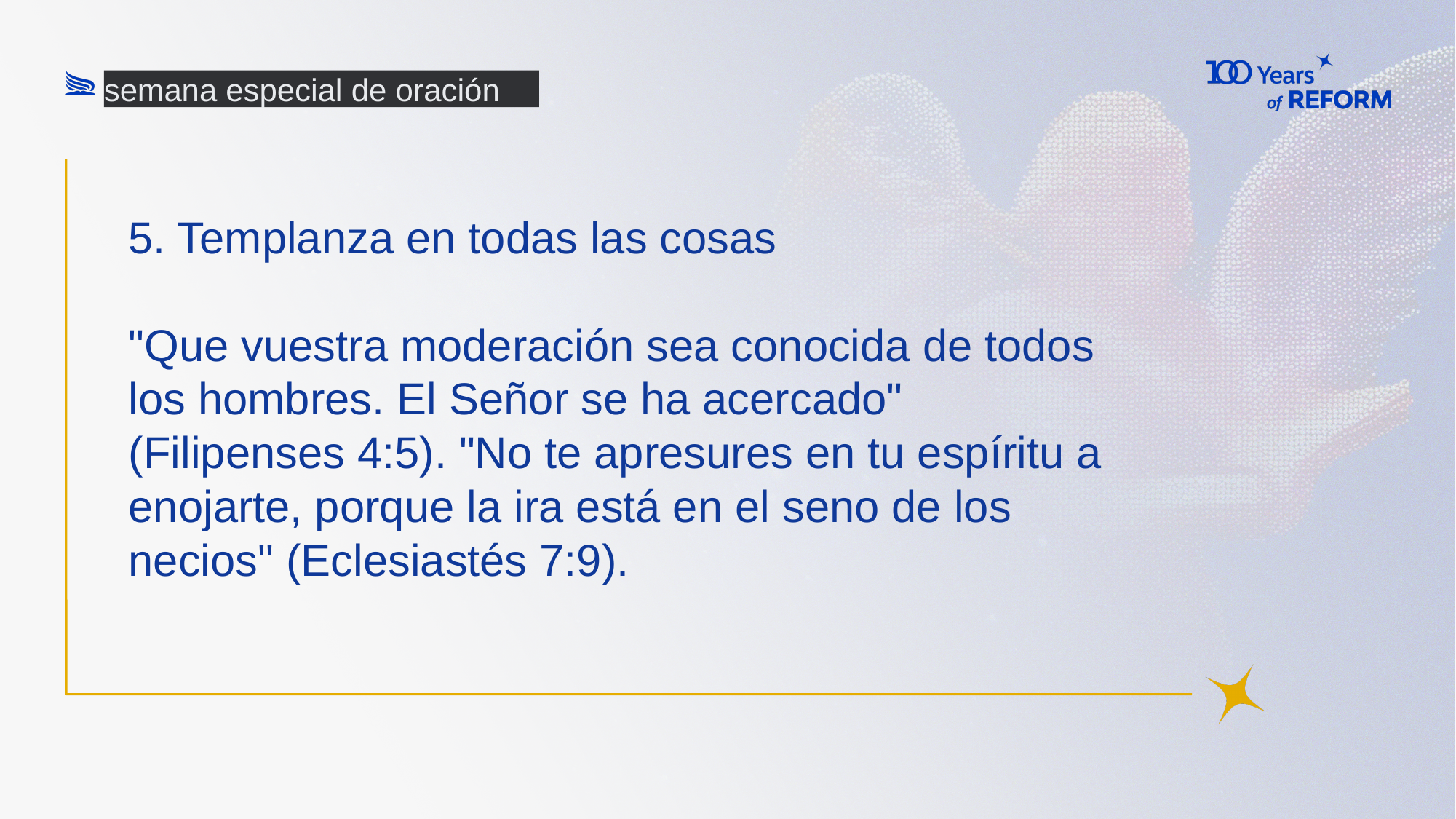

semana especial de oración
# 5. Templanza en todas las cosas
"Que vuestra moderación sea conocida de todos los hombres. El Señor se ha acercado" (Filipenses 4:5). "No te apresures en tu espíritu a enojarte, porque la ira está en el seno de los necios" (Eclesiastés 7:9).